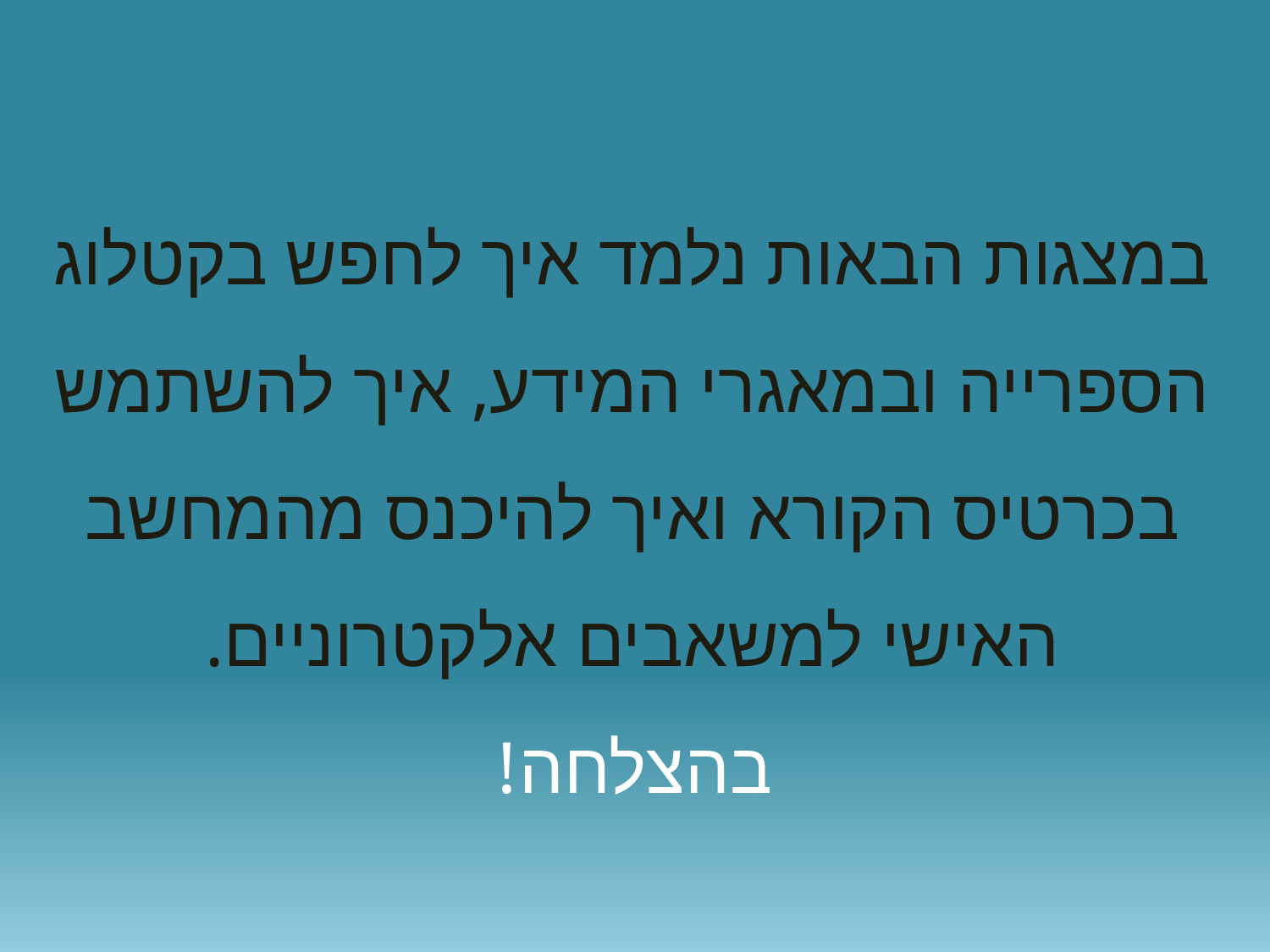

# במצגות הבאות נלמד איך לחפש בקטלוג הספרייה ובמאגרי המידע, איך להשתמש בכרטיס הקורא ואיך להיכנס מהמחשב האישי למשאבים אלקטרוניים. בהצלחה!